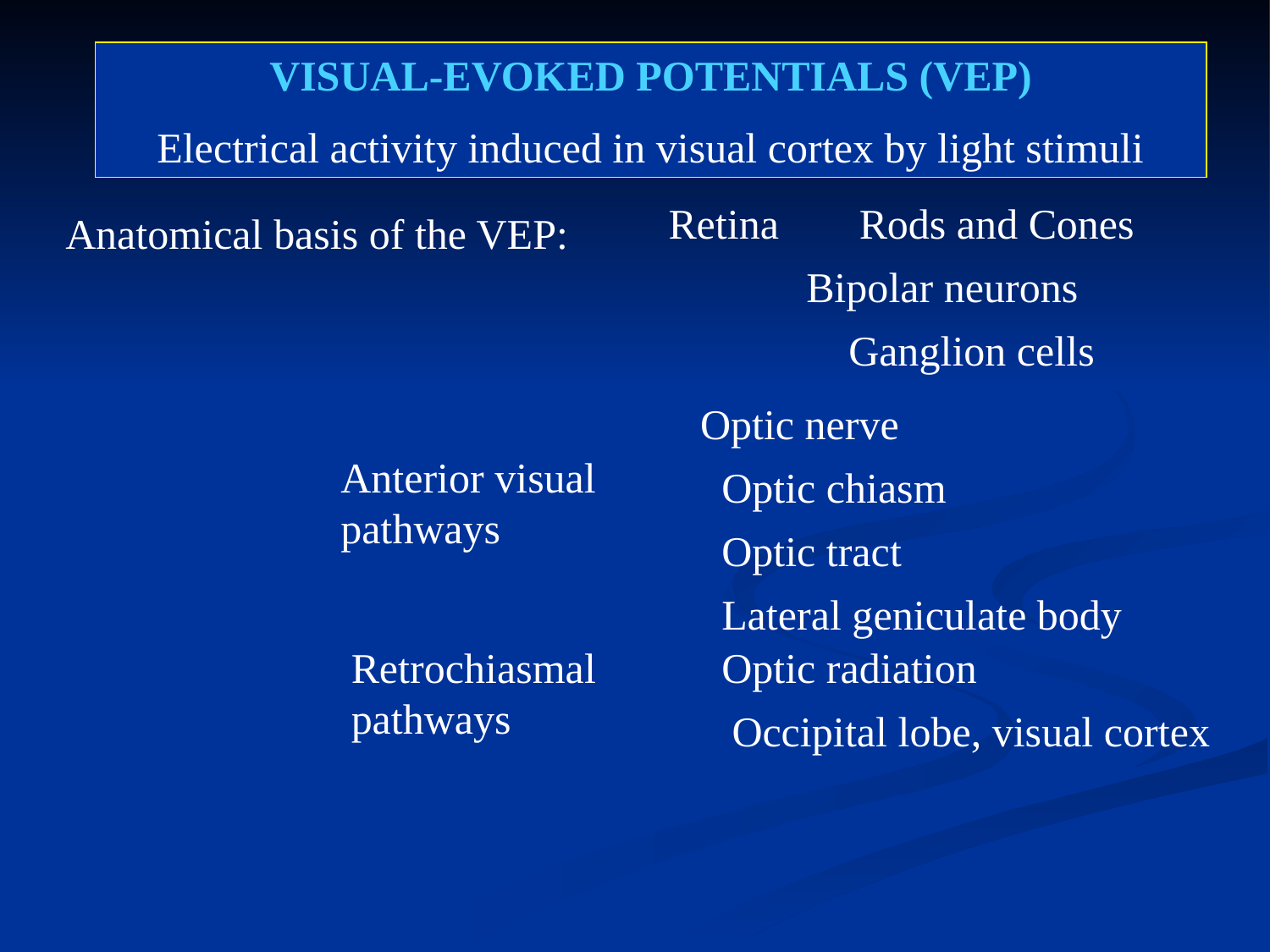

VISUAL-EVOKED POTENTIALS (VEP)
Electrical activity induced in visual cortex by light stimuli
Retina
Rods and Cones
Anatomical basis of the VEP:
Bipolar neurons
Ganglion cells
Optic nerve
Anterior visual pathways

Optic chiasm
Optic tract
Lateral geniculate body
Retrochiasmal pathways
Optic radiation
Occipital lobe, visual cortex